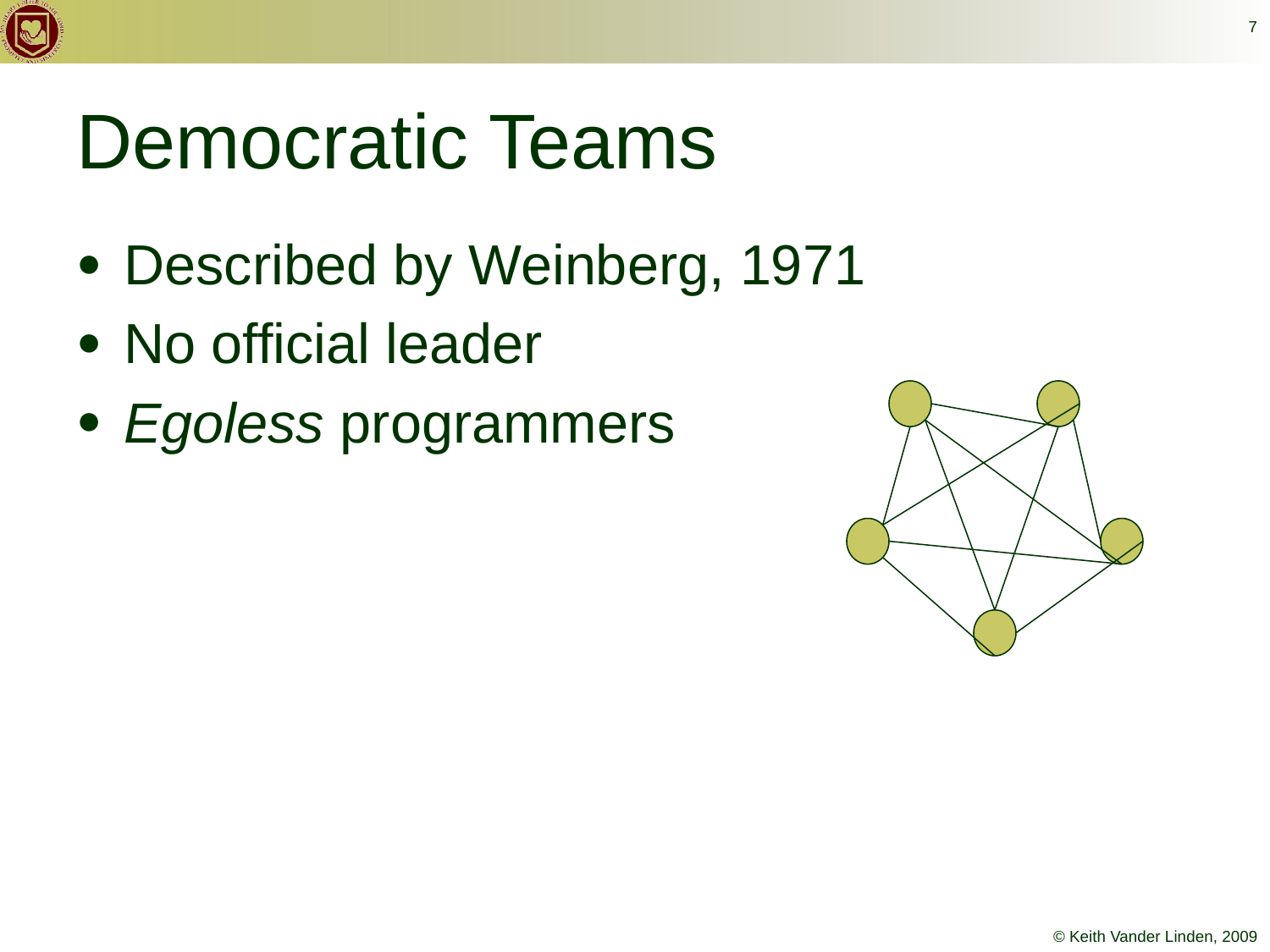

7
# Democratic Teams
Described by Weinberg, 1971
No official leader
Egoless programmers